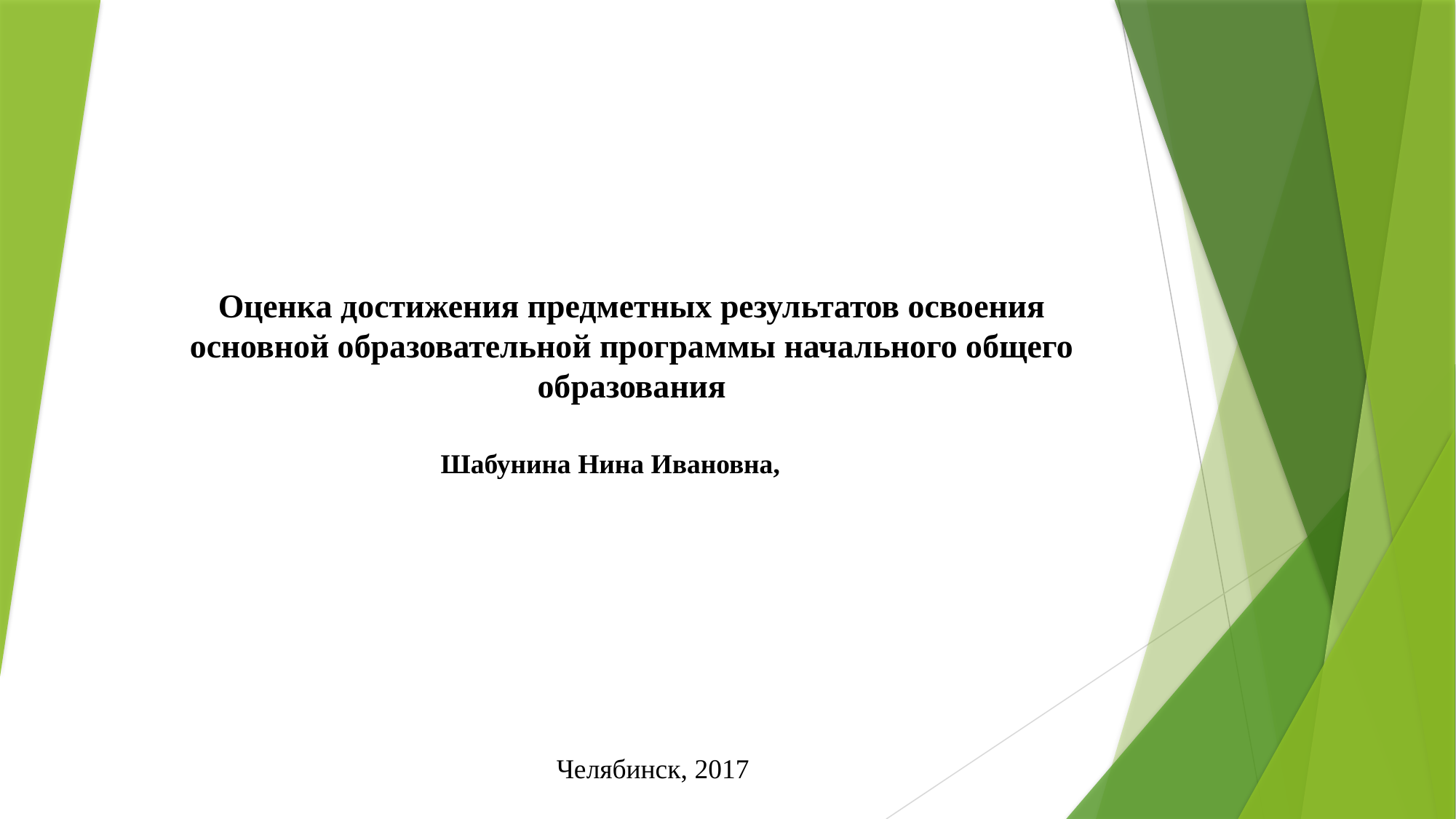

#
Оценка достижения предметных результатов освоения основной образовательной программы начального общего образования

Шабунина Нина Ивановна,
Челябинск, 2017